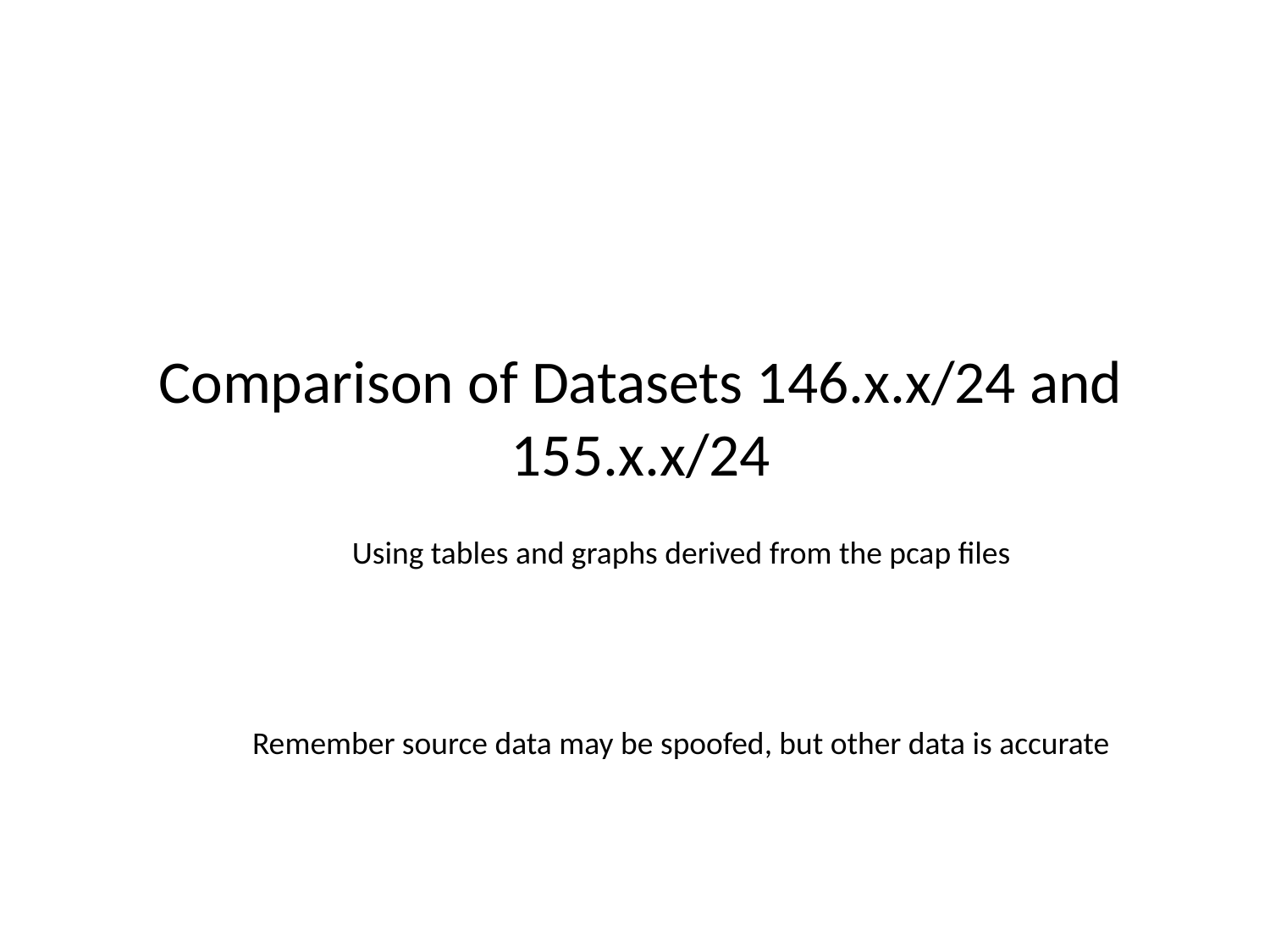

# Comparison of Datasets 146.x.x/24 and 155.x.x/24
Using tables and graphs derived from the pcap files

Remember source data may be spoofed, but other data is accurate